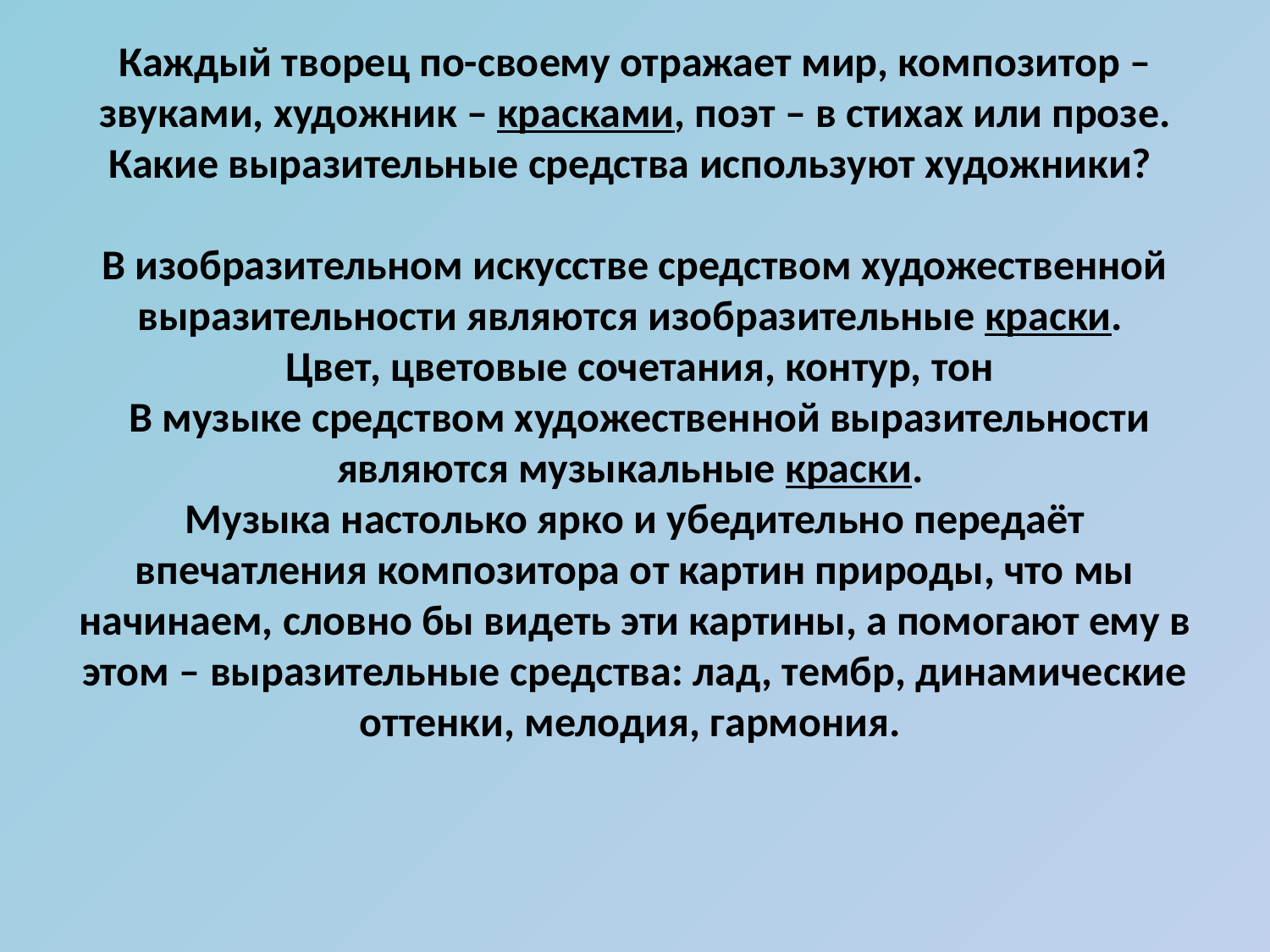

# Каждый творец по-своему отражает мир, композитор – звуками, художник – красками, поэт – в стихах или прозе. Какие выразительные средства используют художники? В изобразительном искусстве средством художественной выразительности являются изобразительные краски.  Цвет, цветовые сочетания, контур, тон В музыке средством художественной выразительности являются музыкальные краски. Музыка настолько ярко и убедительно передаёт впечатления композитора от картин природы, что мы начинаем, словно бы видеть эти картины, а помогают ему в этом – выразительные средства: лад, тембр, динамические оттенки, мелодия, гармония.